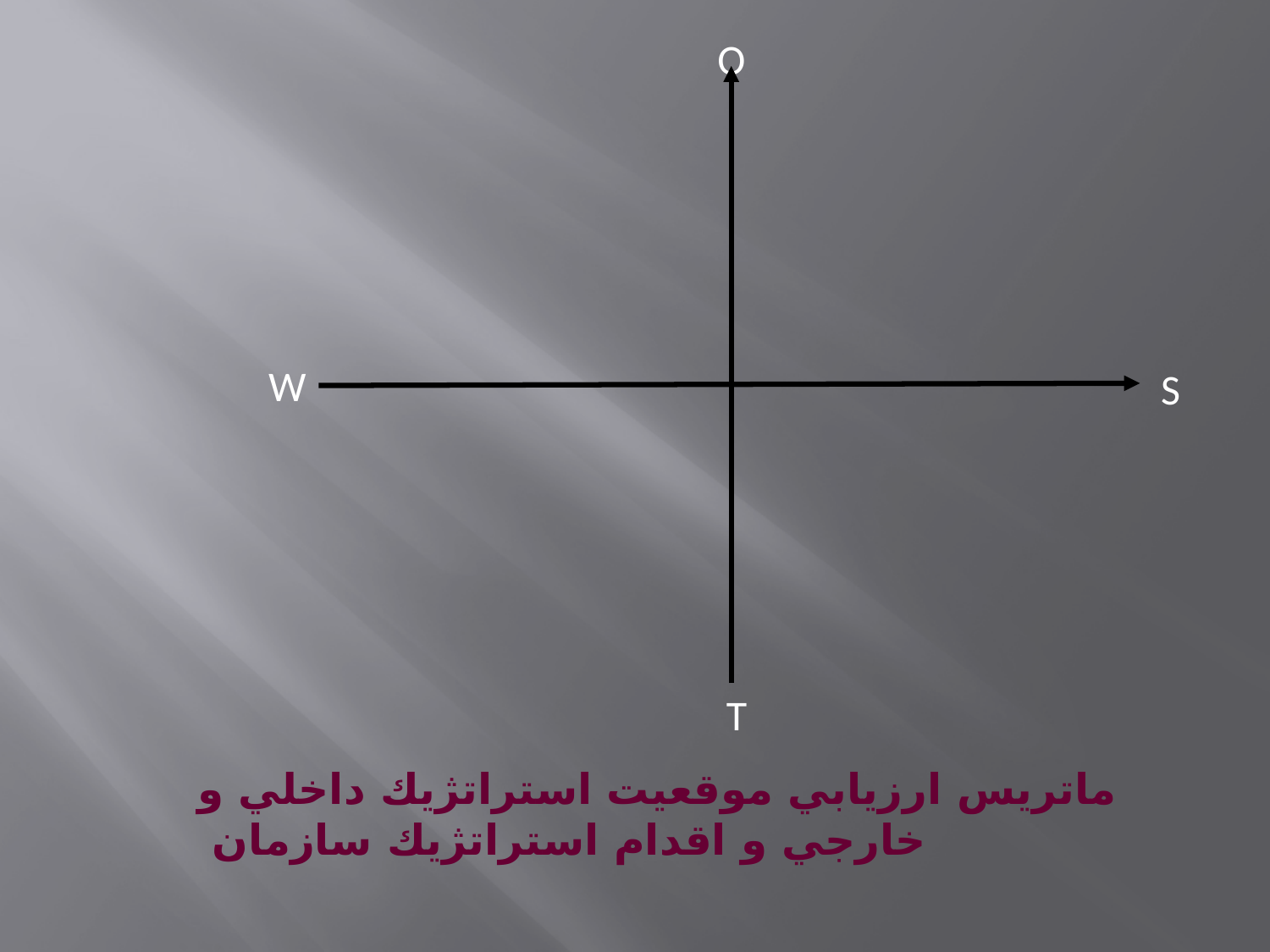

O
W
S
T
ماتريس ارزيابي موقعيت استراتژيك داخلي و خارجي و اقدام استراتژيك سازمان
#